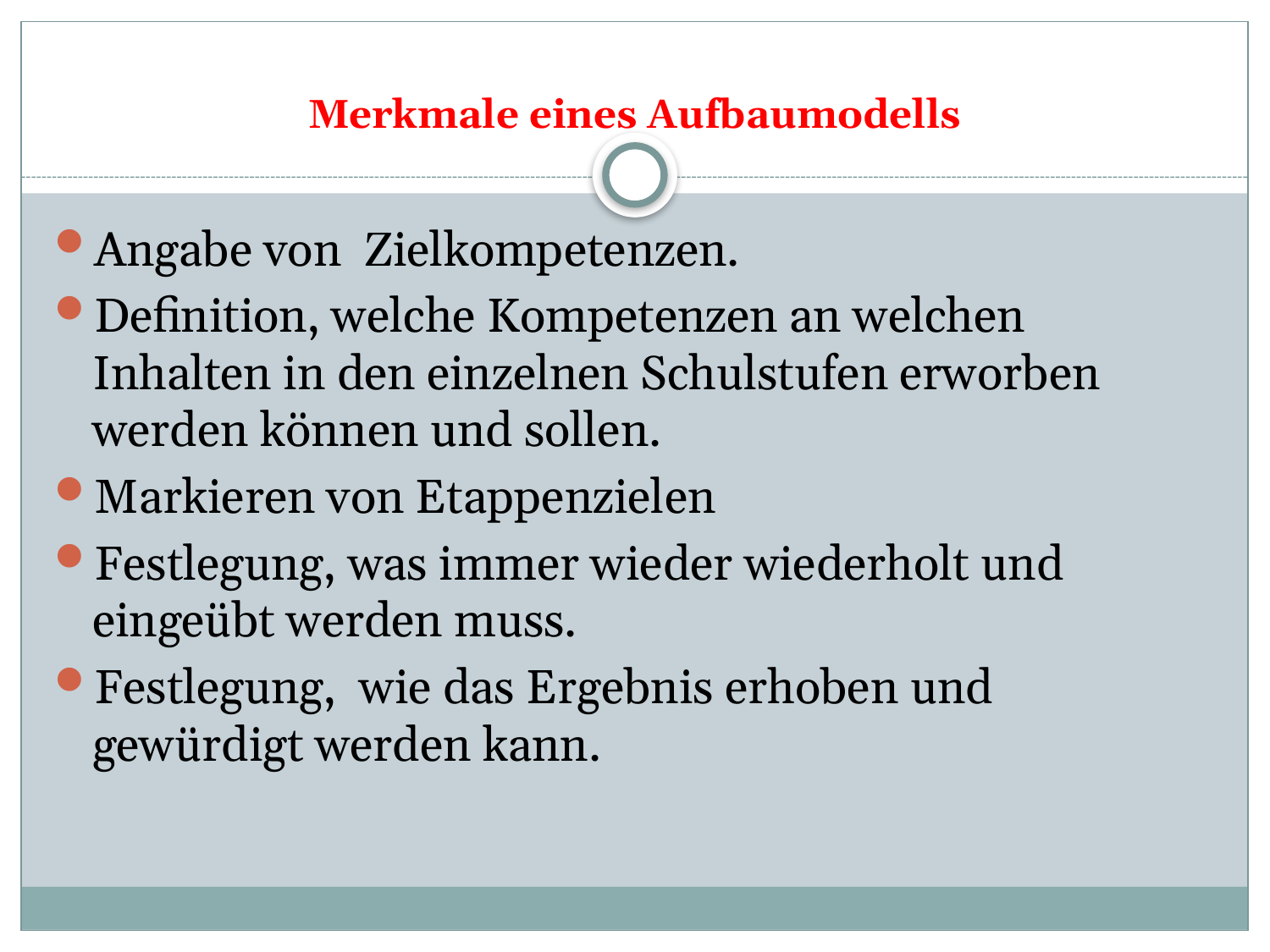

# Merkmale eines Aufbaumodells
Angabe von  Zielkompetenzen.
Definition, welche Kompetenzen an welchen Inhalten in den einzelnen Schulstufen erworben werden können und sollen.
Markieren von Etappenzielen
Festlegung, was immer wieder wiederholt und eingeübt werden muss.
Festlegung,  wie das Ergebnis erhoben und gewürdigt werden kann.